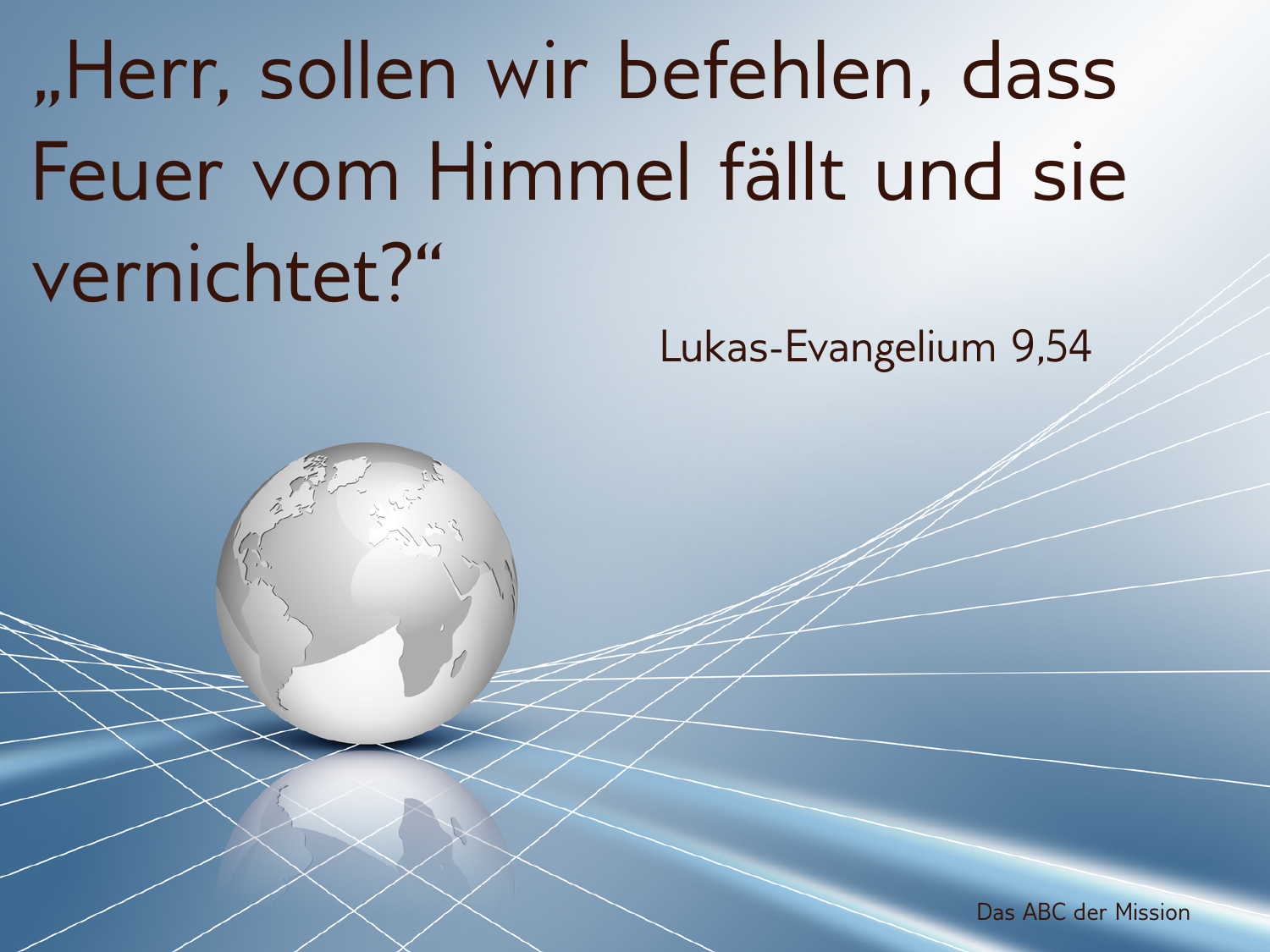

„Herr, sollen wir befehlen, dass Feuer vom Himmel fällt und sie vernichtet?“
Lukas-Evangelium 9,54
Das ABC der Mission